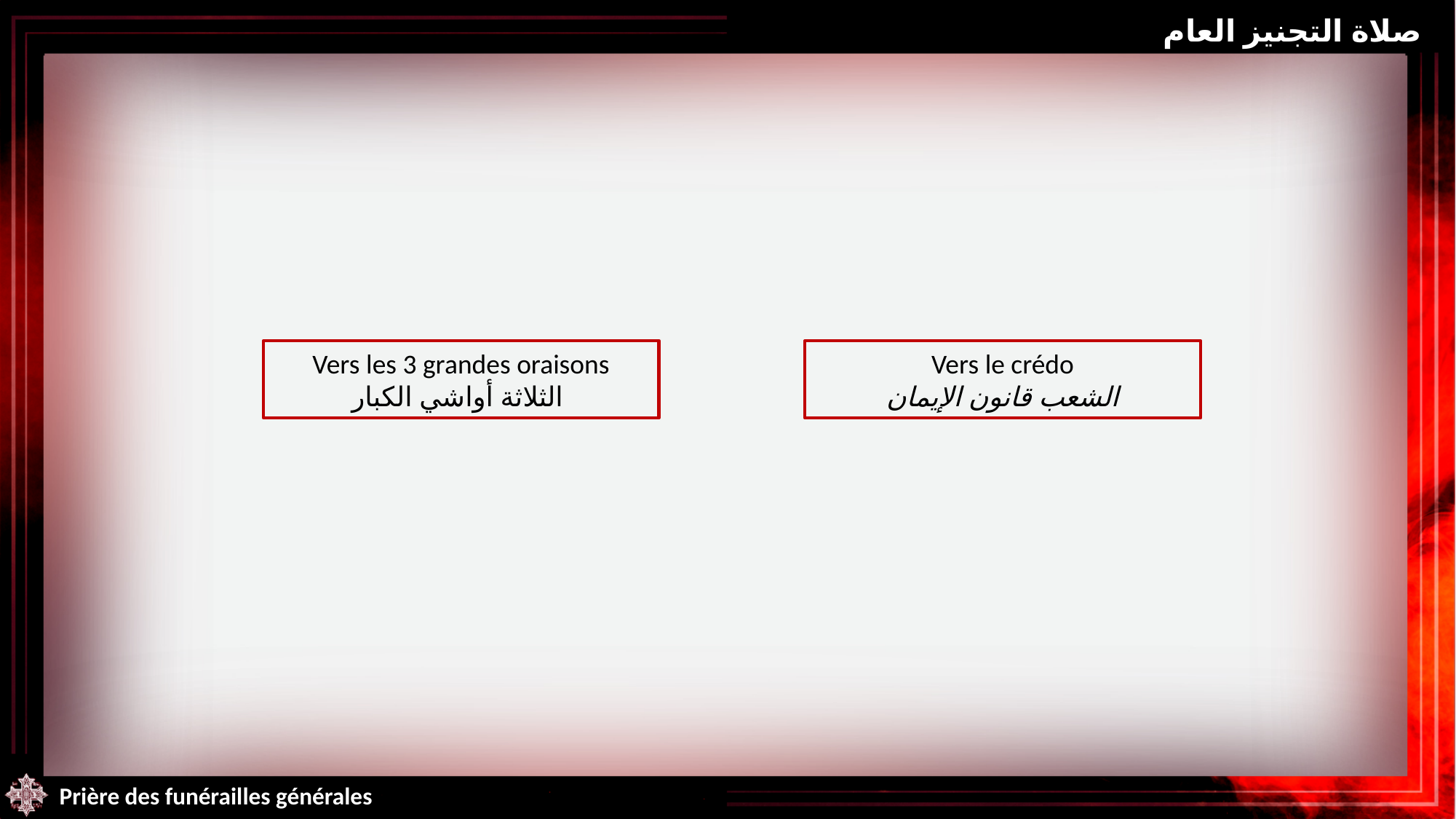

صلاة التجنيز العام
Vers les 3 grandes oraisons
الثلاثة أواشي الكبار
Vers le crédo
الشعب قانون الإيمان
Prière des funérailles générales